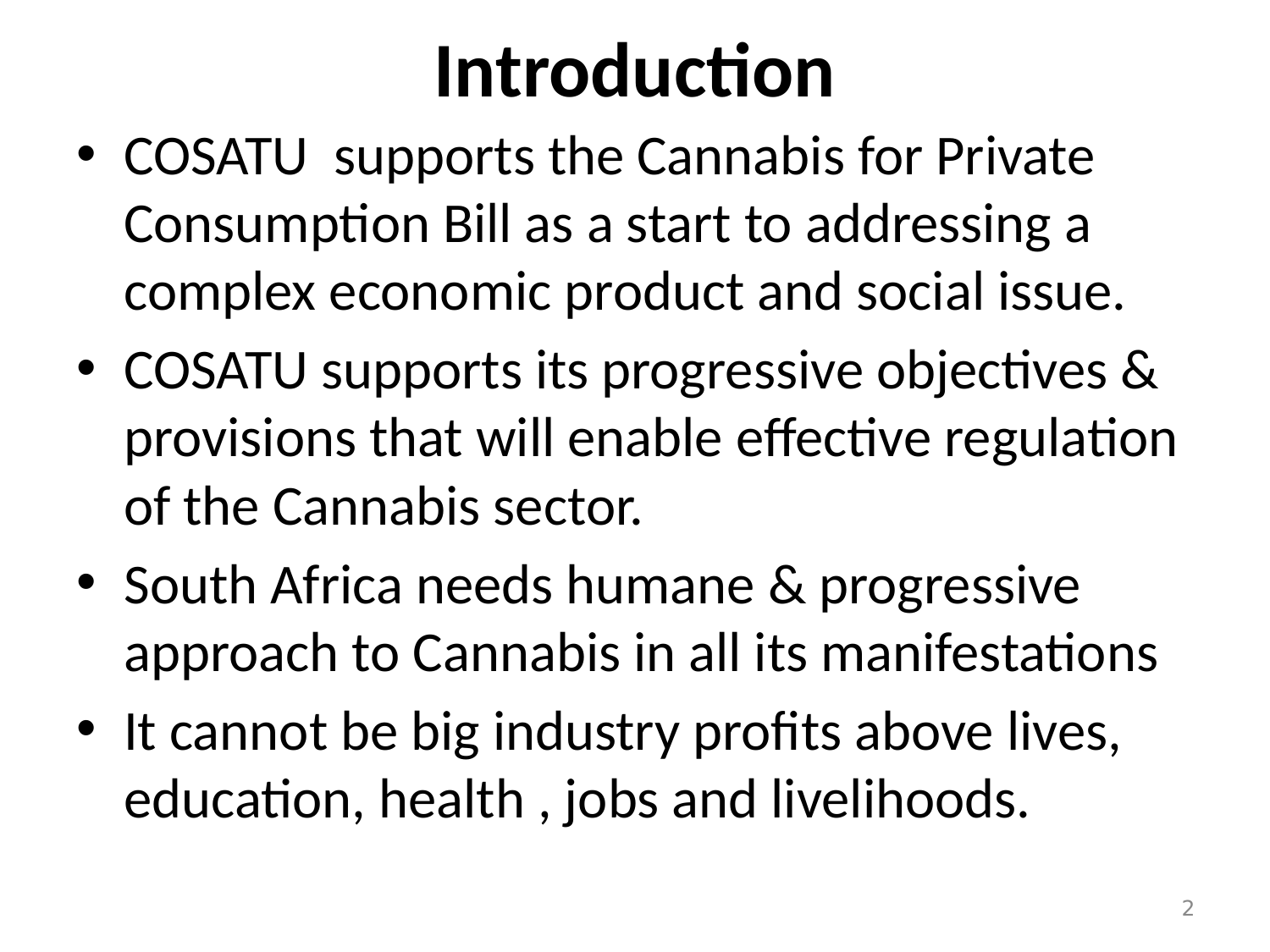

# Introduction
COSATU  supports the Cannabis for Private Consumption Bill as a start to addressing a complex economic product and social issue.
COSATU supports its progressive objectives & provisions that will enable effective regulation of the Cannabis sector.
South Africa needs humane & progressive approach to Cannabis in all its manifestations
It cannot be big industry profits above lives, education, health , jobs and livelihoods.
2